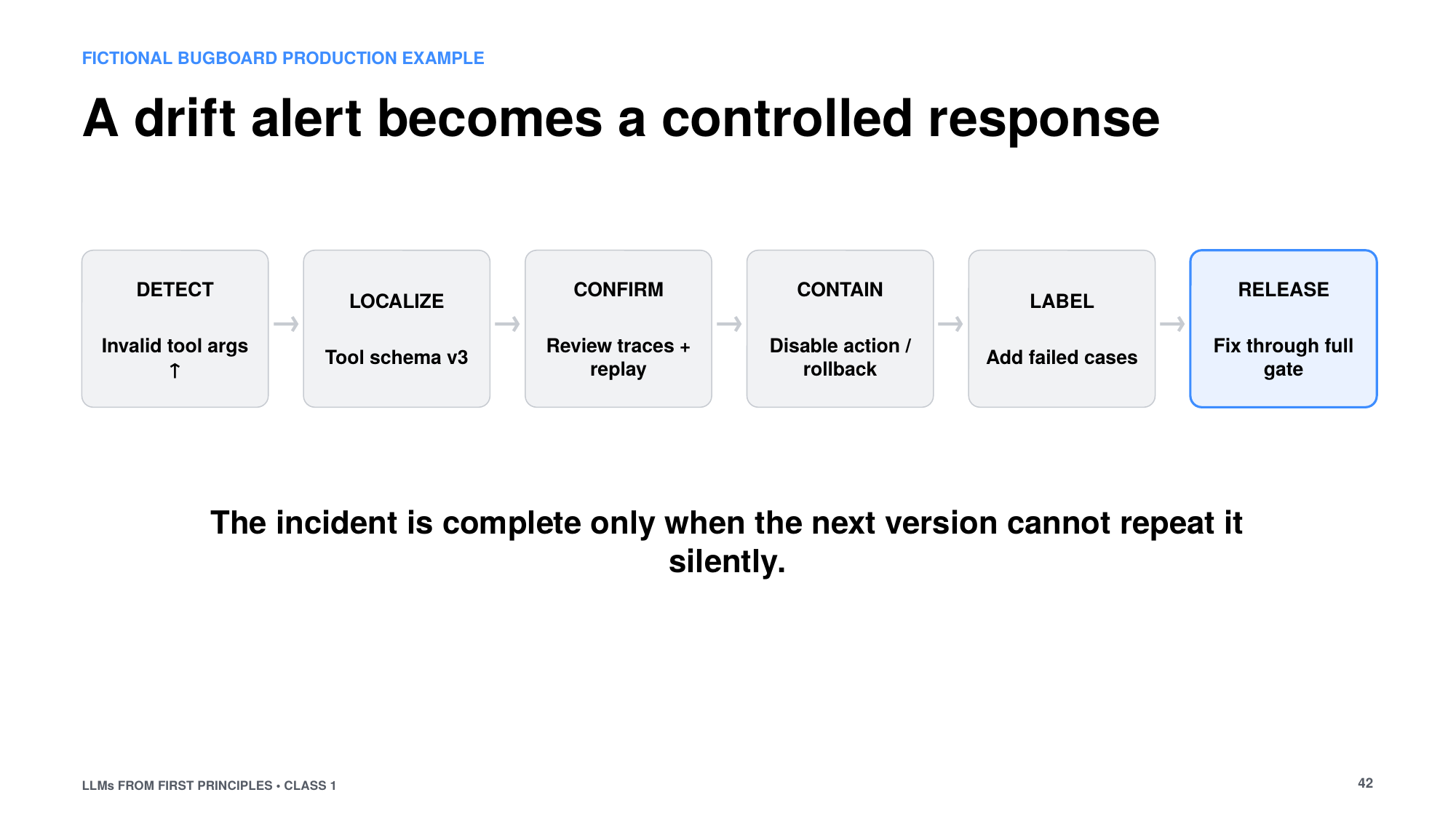

FICTIONAL BUGBOARD PRODUCTION EXAMPLE
A drift alert becomes a controlled response
DETECT

Invalid tool args ↑
LOCALIZE

Tool schema v3
CONFIRM

Review traces + replay
CONTAIN

Disable action / rollback
LABEL

Add failed cases
RELEASE

Fix through full gate
→
→
→
→
→
The incident is complete only when the next version cannot repeat it silently.
42
LLMs FROM FIRST PRINCIPLES • CLASS 1